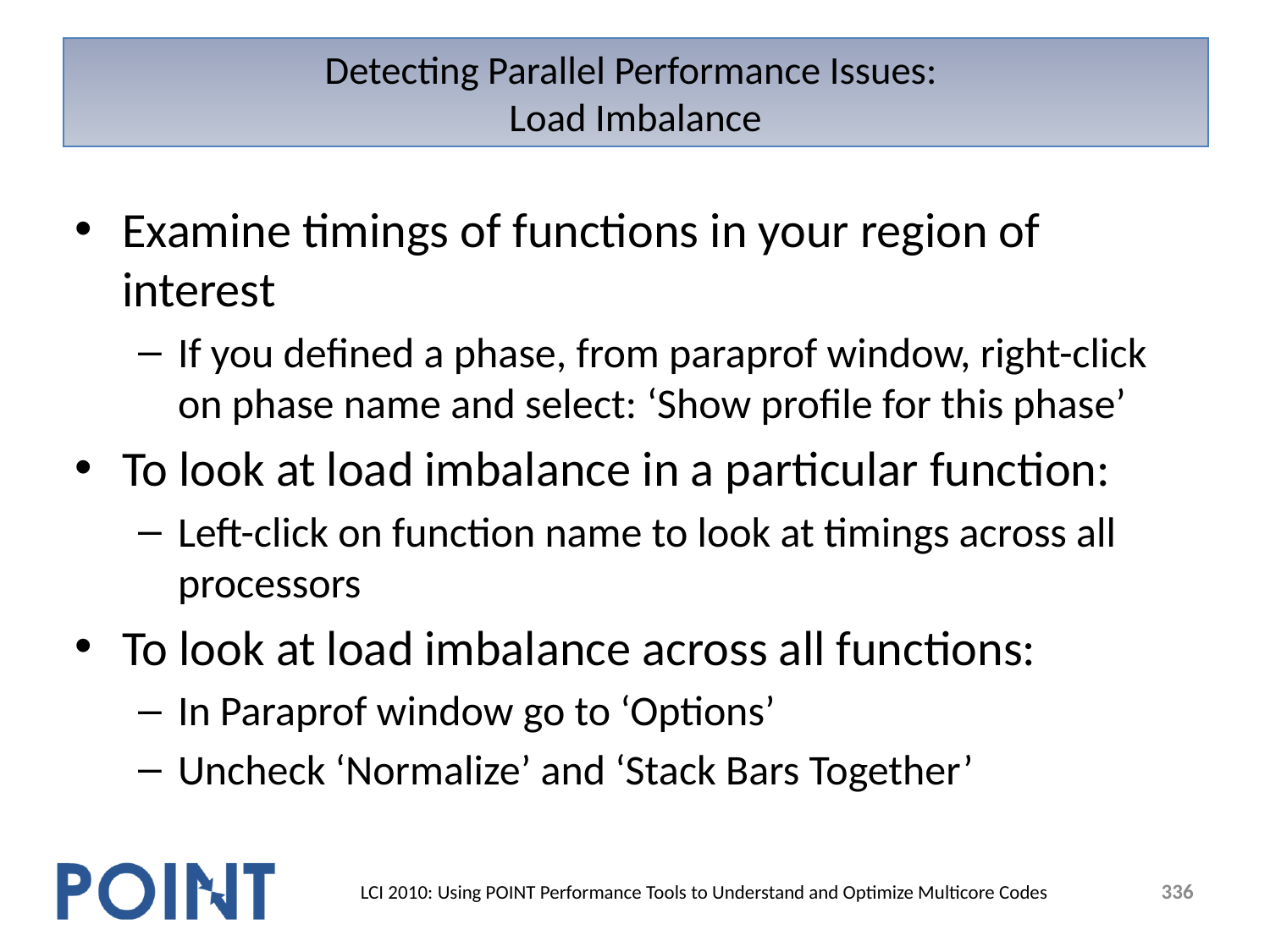

# Detecting Parallel Performance Issues: Load Imbalance
Examine timings of functions in your region of interest
If you defined a phase, from paraprof window, right-click on phase name and select: ‘Show profile for this phase’
To look at load imbalance in a particular function:
Left-click on function name to look at timings across all processors
To look at load imbalance across all functions:
In Paraprof window go to ‘Options’
Uncheck ‘Normalize’ and ‘Stack Bars Together’
336